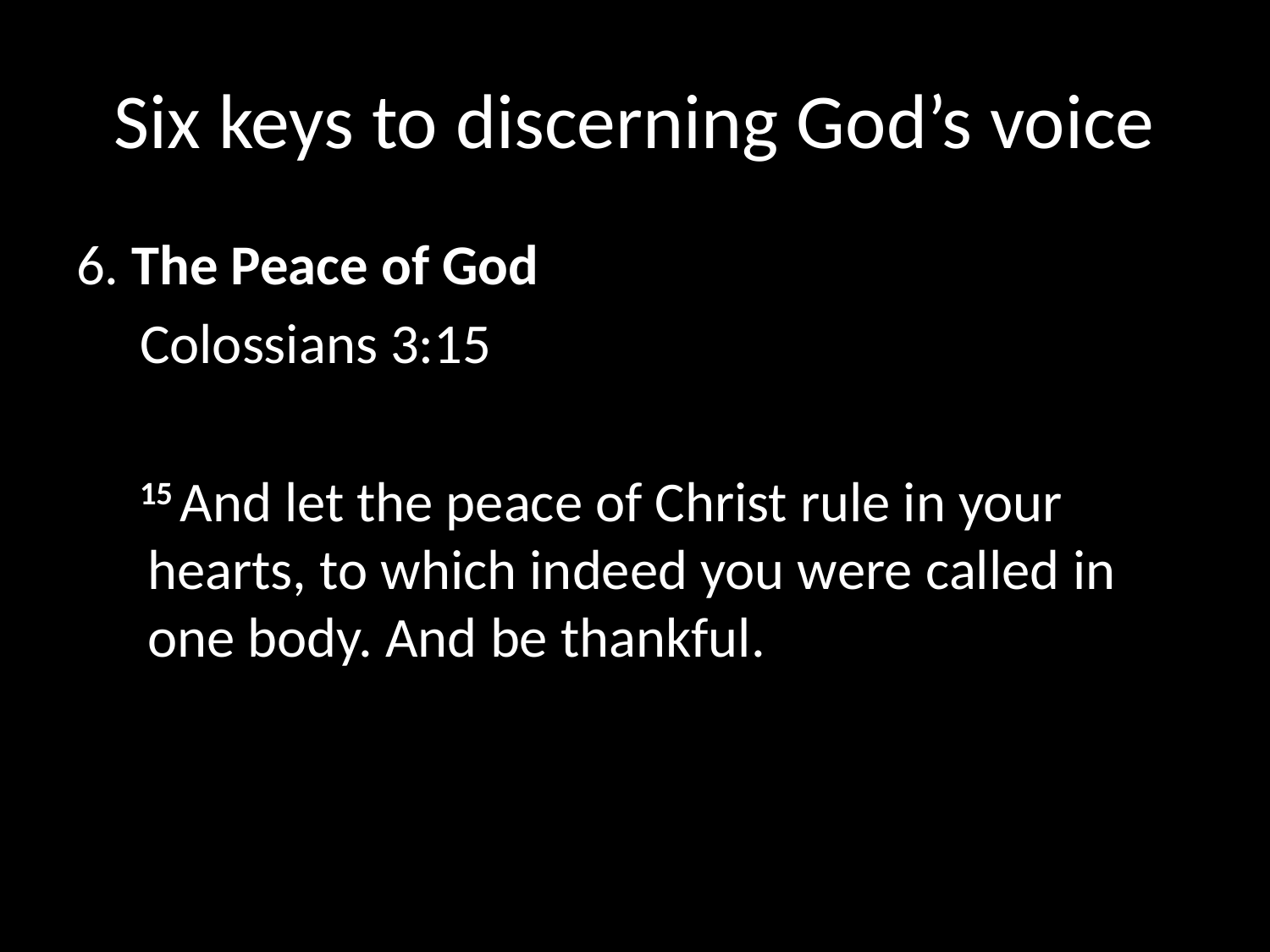

# Six keys to discerning God’s voice
6. The Peace of God
     Colossians 3:15

     15 And let the peace of Christ rule in your hearts, to which indeed you were called in one body. And be thankful.